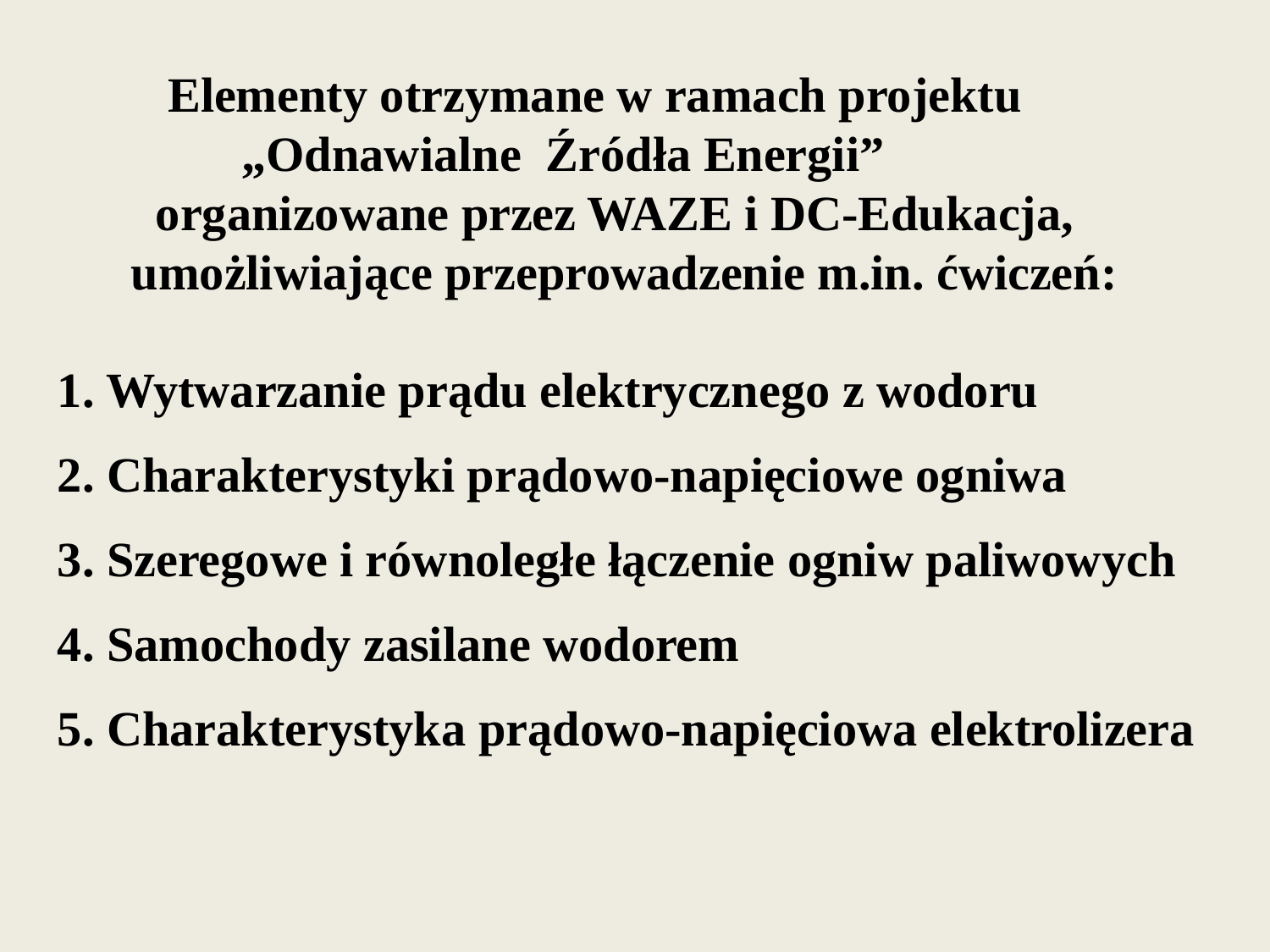

Elementy otrzymane w ramach projektu
               „Odnawialne  Źródła Energii”
        organizowane przez WAZE i DC-Edukacja,
      umożliwiające przeprowadzenie m.in. ćwiczeń:
1. Wytwarzanie prądu elektrycznego z wodoru

2. Charakterystyki prądowo-napięciowe ogniwa

3. Szeregowe i równoległe łączenie ogniw paliwowych

4. Samochody zasilane wodorem

5. Charakterystyka prądowo-napięciowa elektrolizera